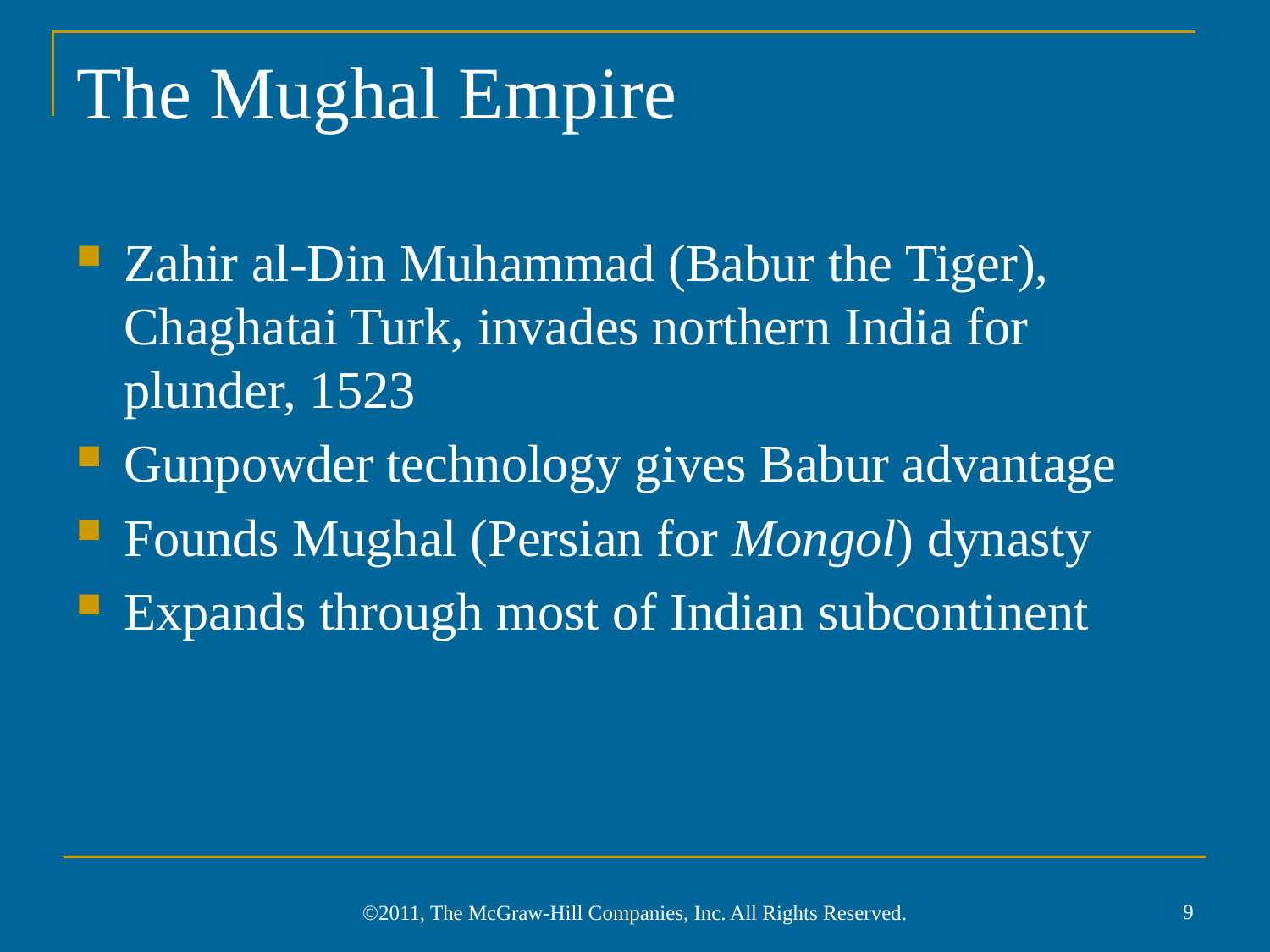

# The Mughal Empire
Zahir al-Din Muhammad (Babur the Tiger),  Chaghatai Turk, invades northern India for plunder, 1523
Gunpowder technology gives Babur advantage
Founds Mughal (Persian for Mongol) dynasty
Expands through most of Indian subcontinent
9
©2011, The McGraw-Hill Companies, Inc. All Rights Reserved.